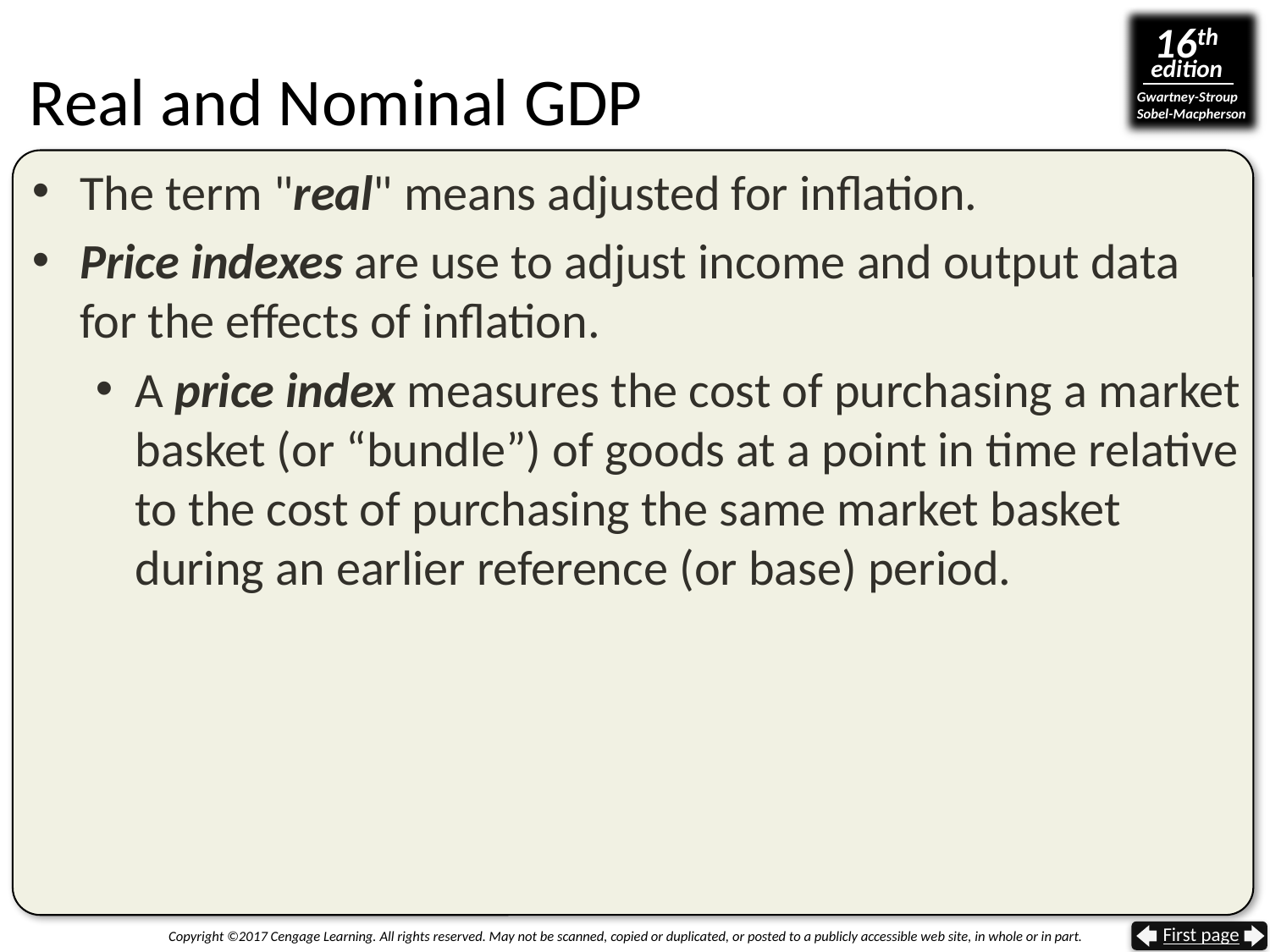

# Real and Nominal GDP
The term "real" means adjusted for inflation.
Price indexes are use to adjust income and output data for the effects of inflation.
A price index measures the cost of purchasing a market basket (or “bundle”) of goods at a point in time relative to the cost of purchasing the same market basket during an earlier reference (or base) period.